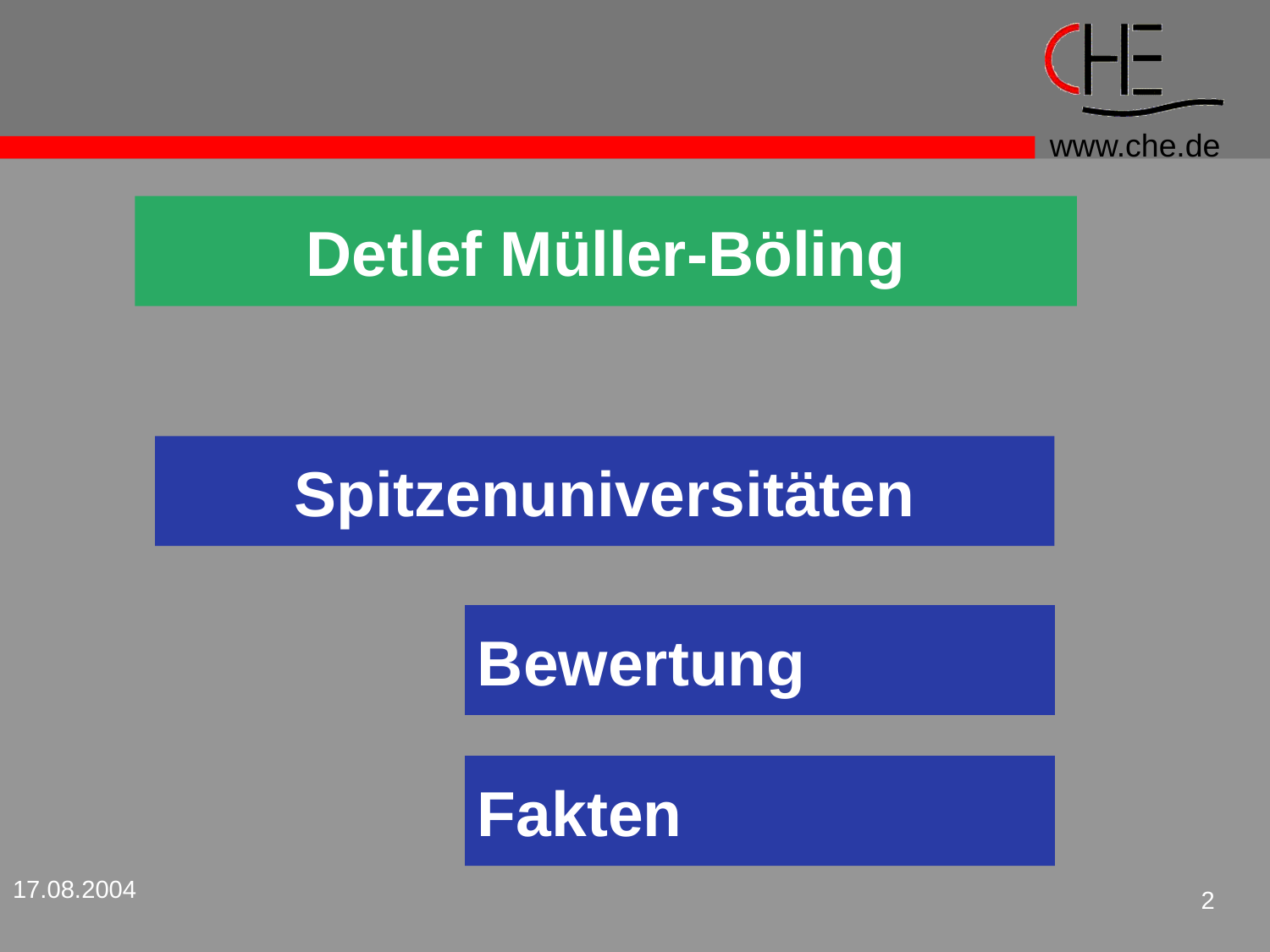

#

Detlef Müller-Böling
Spitzenuniversitäten
Bewertung
Fakten
17.08.2004
2